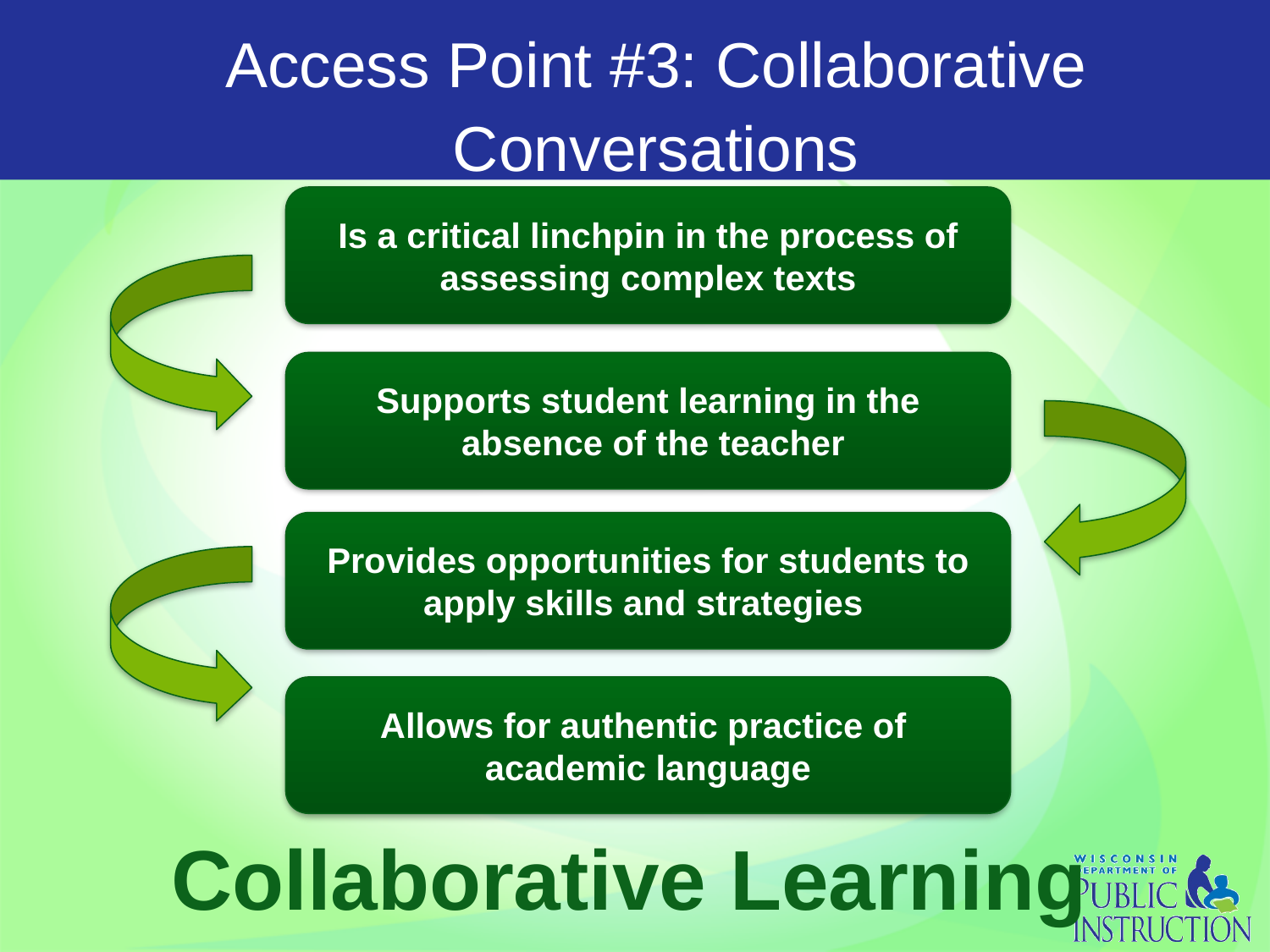

Access Point #3: Collaborative Conversations
Is a critical linchpin in the process of assessing complex texts

Supports student learning in the
 absence of the teacher

Provides opportunities for students to apply skills and strategies

Allows for authentic practice of
academic language
Collaborative Learning